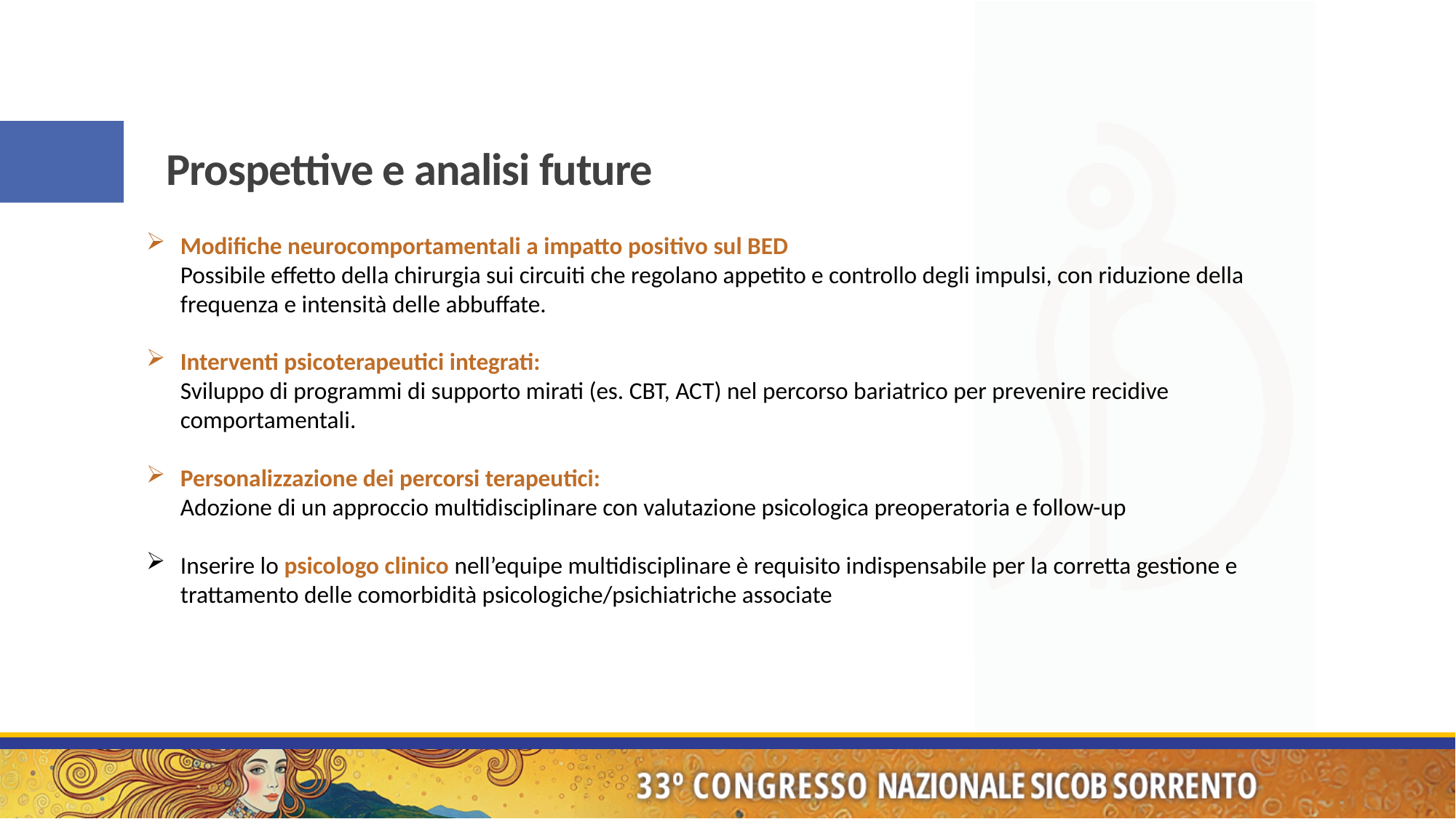

Prospettive e analisi future

Modifiche neurocomportamentali a impatto positivo sul BED
Possibile effetto della chirurgia sui circuiti che regolano appetito e controllo degli impulsi, con riduzione della frequenza e intensità delle abbuffate.

Interventi psicoterapeutici integrati:
Sviluppo di programmi di supporto mirati (es. CBT, ACT) nel percorso bariatrico per prevenire recidive comportamentali.

Personalizzazione dei percorsi terapeutici:
Adozione di un approccio multidisciplinare con valutazione psicologica preoperatoria e follow-up

Inserire lo psicologo clinico nell’equipe multidisciplinare è requisito indispensabile per la corretta gestione e trattamento delle comorbidità psicologiche/psichiatriche associate